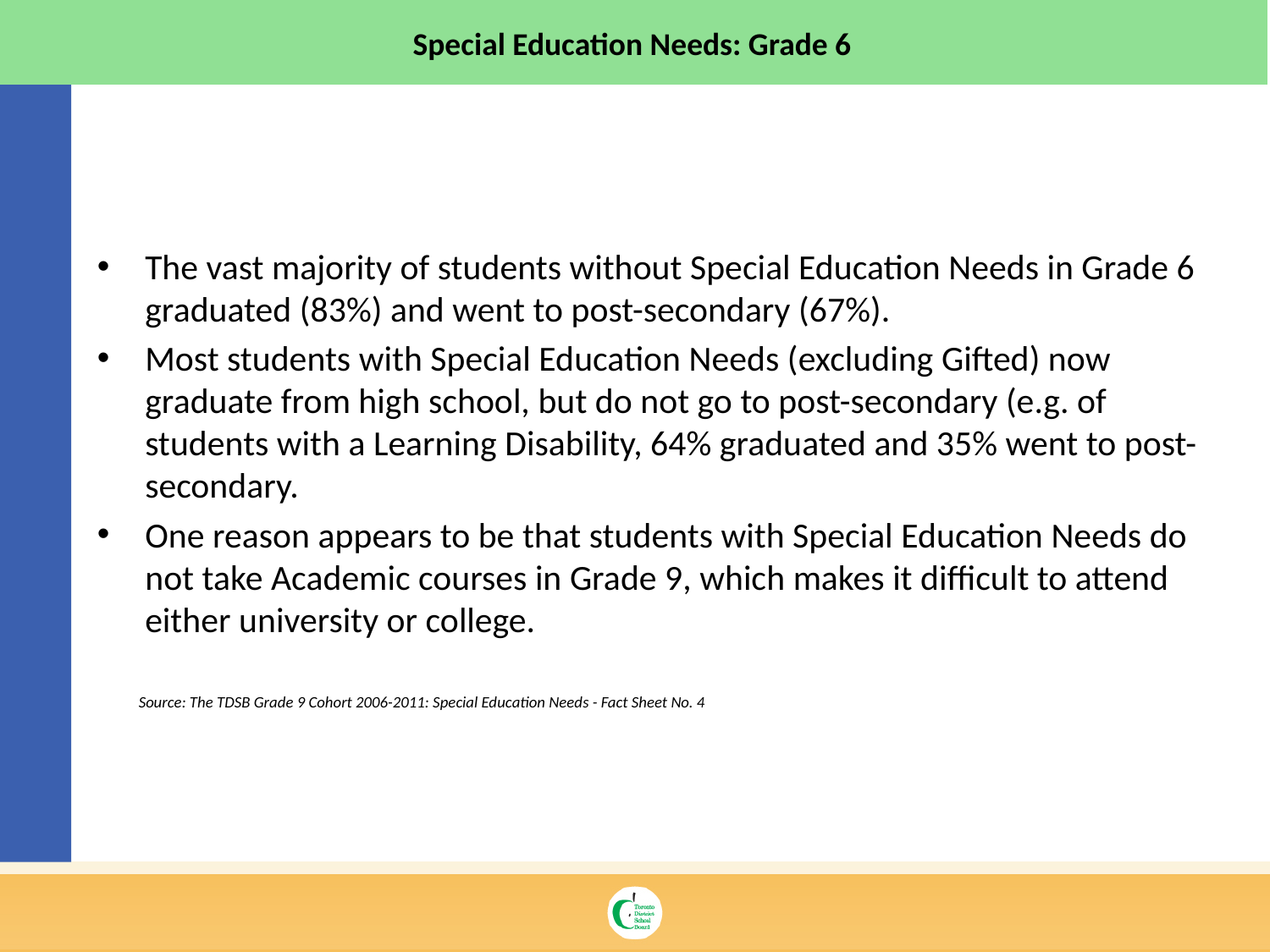

Special Education Needs: Grade 6

6
The vast majority of students without Special Education Needs in Grade 6 graduated (83%) and went to post-secondary (67%).
Most students with Special Education Needs (excluding Gifted) now graduate from high school, but do not go to post-secondary (e.g. of students with a Learning Disability, 64% graduated and 35% went to post-secondary.
One reason appears to be that students with Special Education Needs do not take Academic courses in Grade 9, which makes it difficult to attend either university or college.

Source: The TDSB Grade 9 Cohort 2006-2011: Special Education Needs - Fact Sheet No. 4